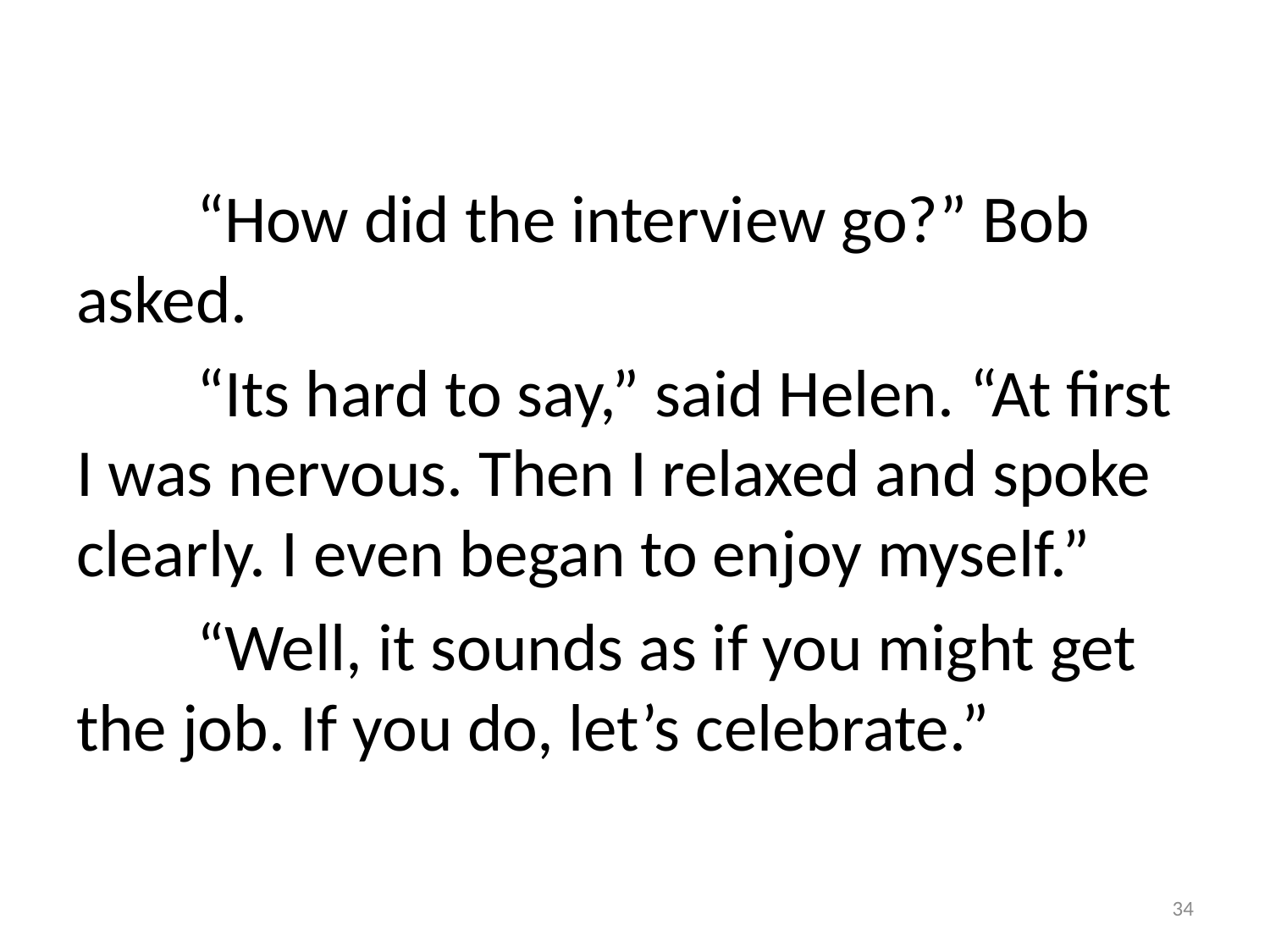

#
	“How did the interview go?” Bob asked.
	“Its hard to say,” said Helen. “At first I was nervous. Then I relaxed and spoke clearly. I even began to enjoy myself.”
	“Well, it sounds as if you might get the job. If you do, let’s celebrate.”

34